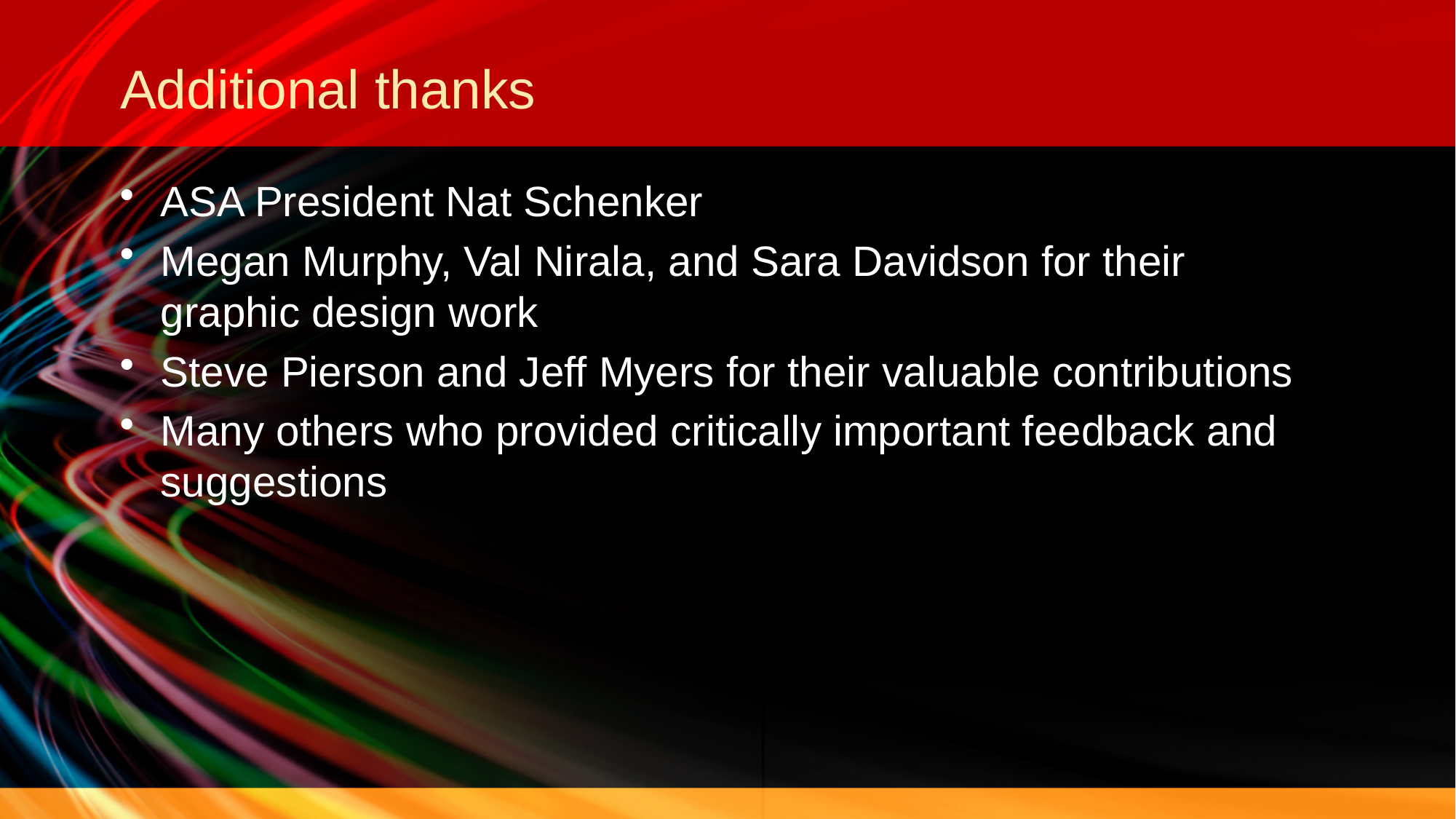

# Additional thanks
ASA President Nat Schenker
Megan Murphy, Val Nirala, and Sara Davidson for their graphic design work
Steve Pierson and Jeff Myers for their valuable contributions
Many others who provided critically important feedback and suggestions